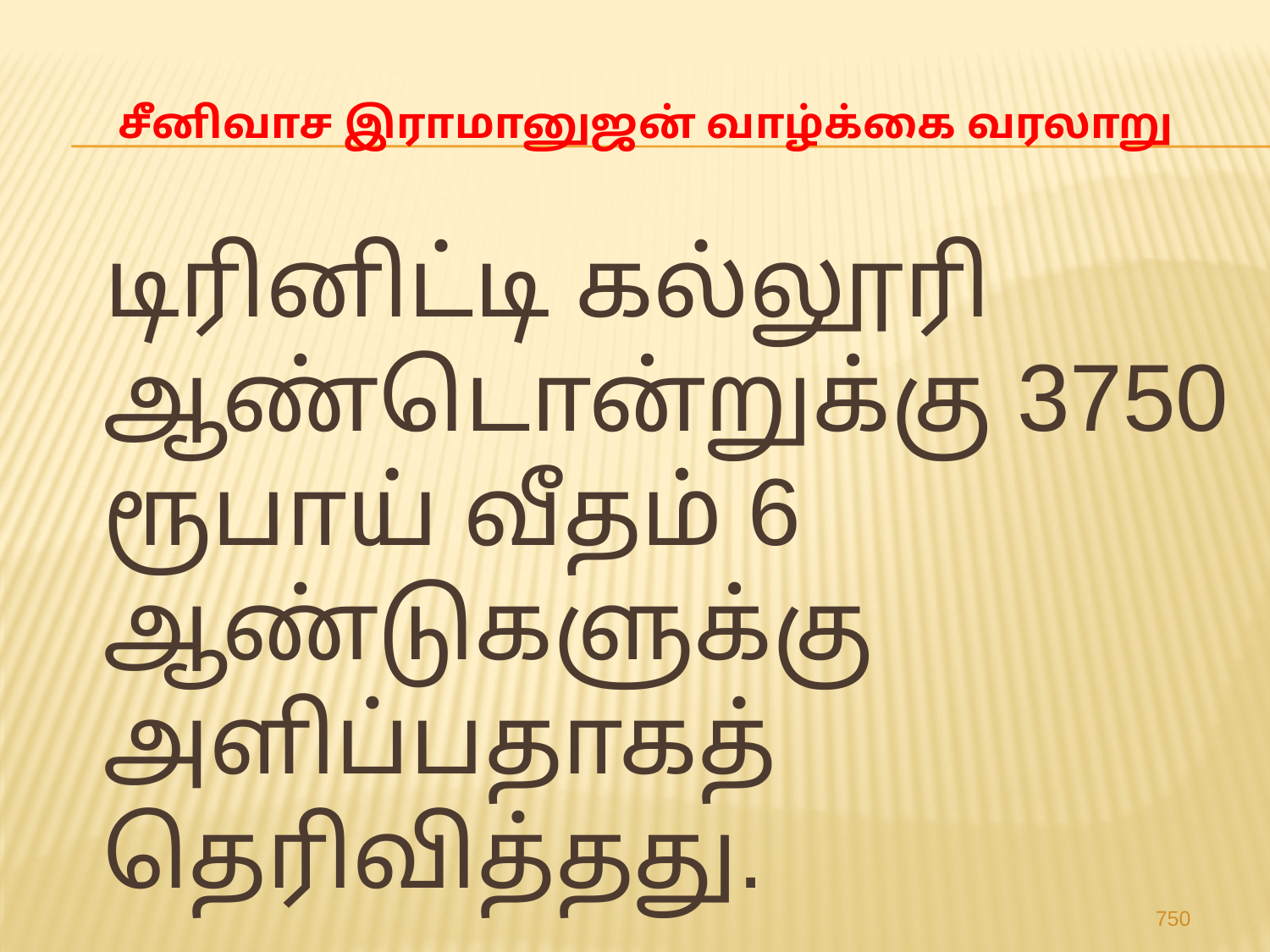

# சீனிவாச இராமானுஜன் வாழ்க்கை வரலாறு
  டிரினிட்டி கல்லூரி ஆண்டொன்றுக்கு 3750 ரூபாய் வீதம் 6 ஆண்டுகளுக்கு அளிப்பதாகத் தெரிவித்தது.

750